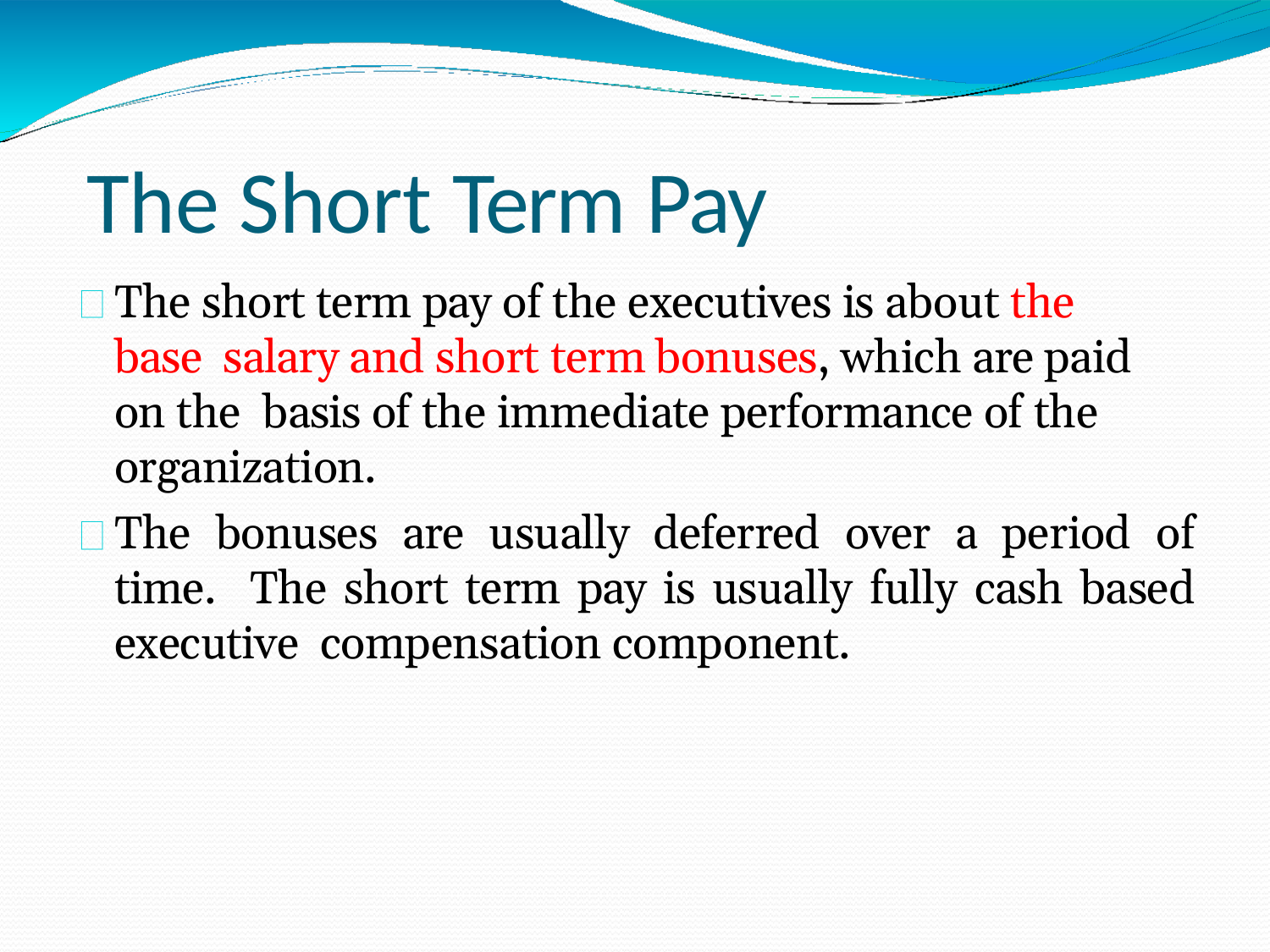

# The Short Term Pay
The short term pay of the executives is about the base  salary and short term bonuses, which are paid on the  basis of the immediate performance of the  organization.
The bonuses are usually deferred over a period of time.  The short term pay is usually fully cash based executive  compensation component.